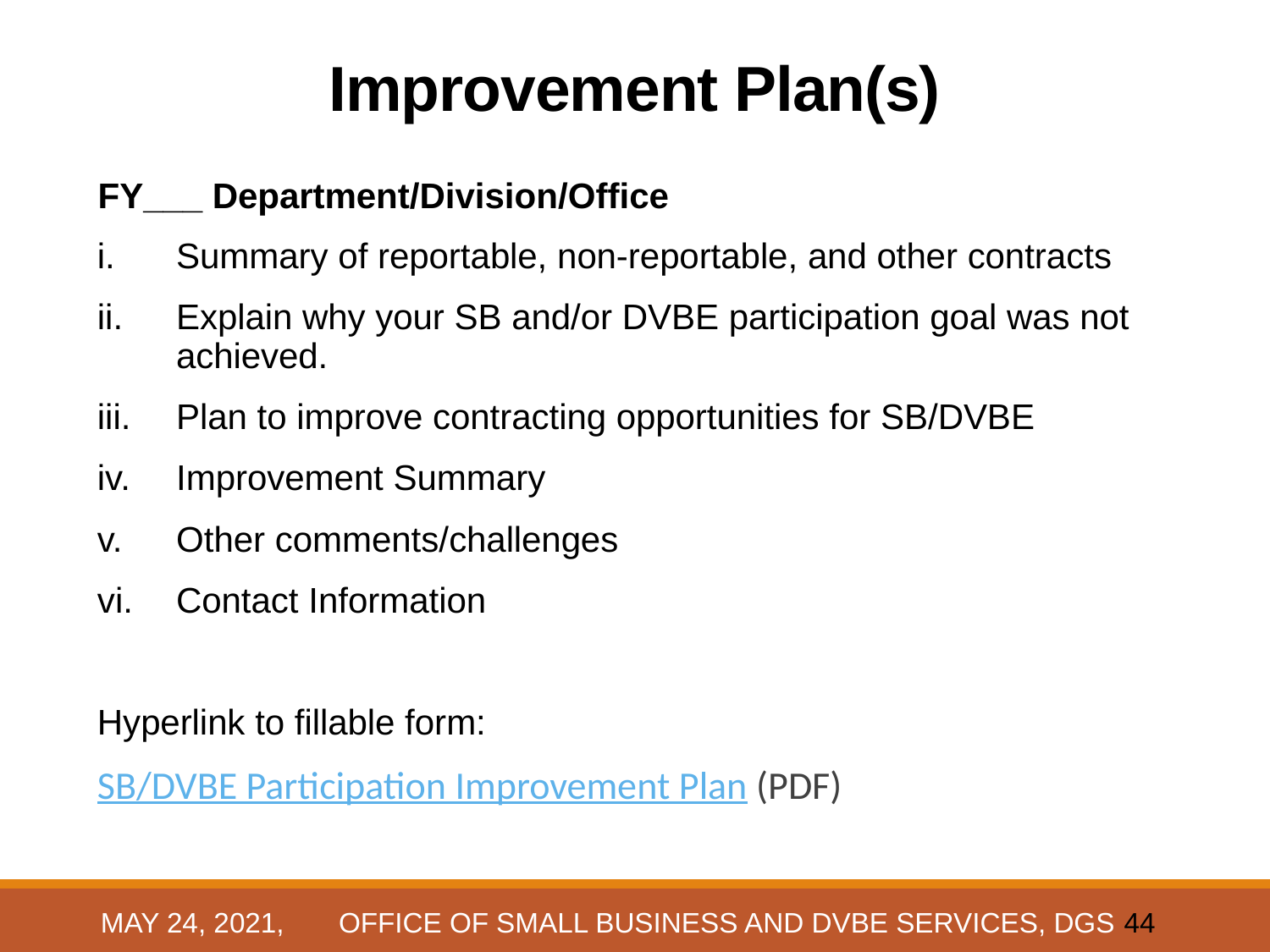

Improvement Plan(s)
Improvement Plan(s)
FY___ Department/Division/Office
Summary of reportable, non-reportable, and other contracts
Explain why your SB and/or DVBE participation goal was not achieved.
Plan to improve contracting opportunities for SB/DVBE
Improvement Summary
Other comments/challenges
Contact Information

Hyperlink to fillable form:
SB/DVBE Participation Improvement Plan (PDF)
May 24, 2021,       OFFICE OF SMALL BUSINESS AND DVBE SERVICES, DGS
44